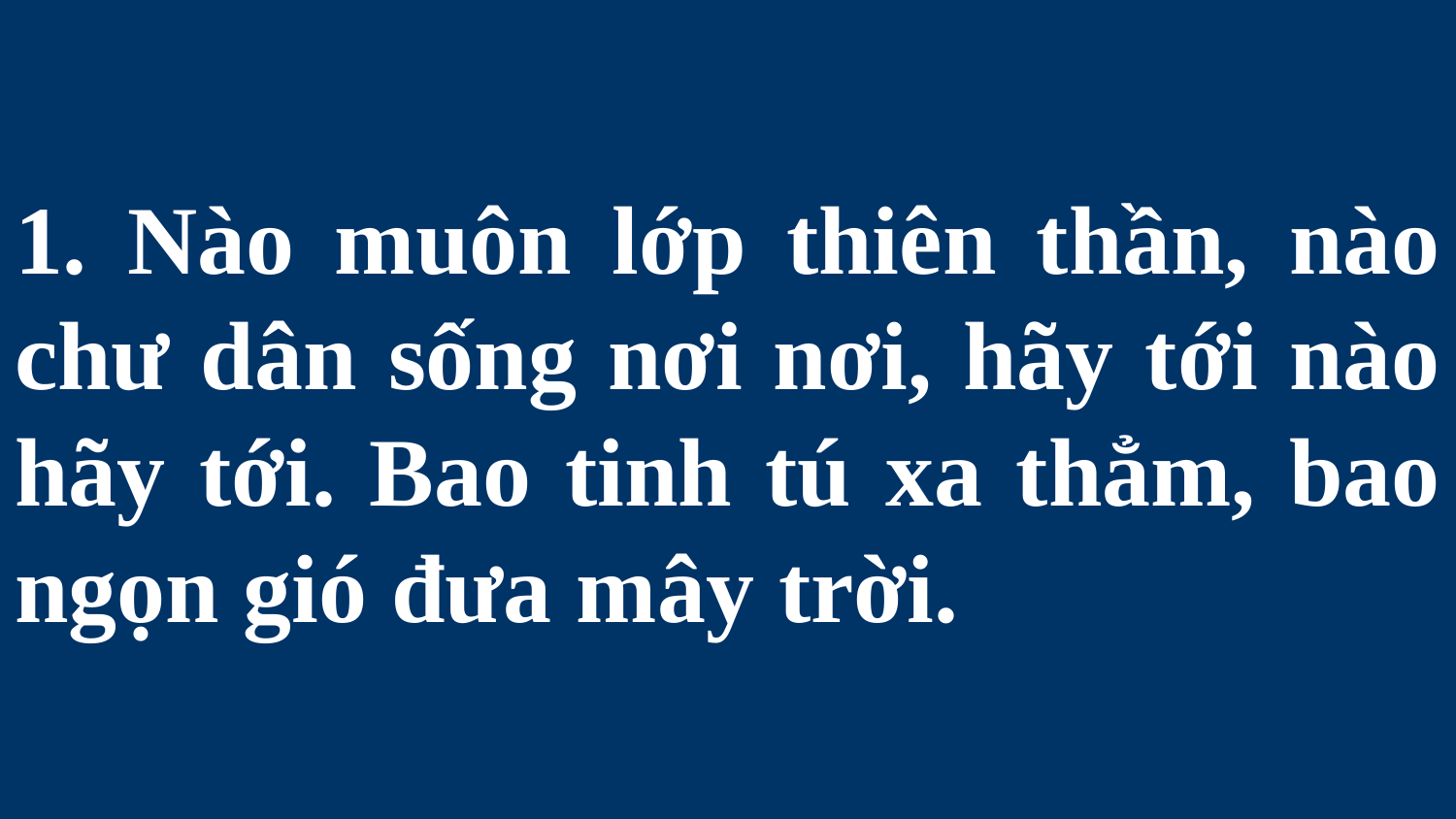

# 1. Nào muôn lớp thiên thần, nào chư dân sống nơi nơi, hãy tới nào hãy tới. Bao tinh tú xa thẳm, bao ngọn gió đưa mây trời.